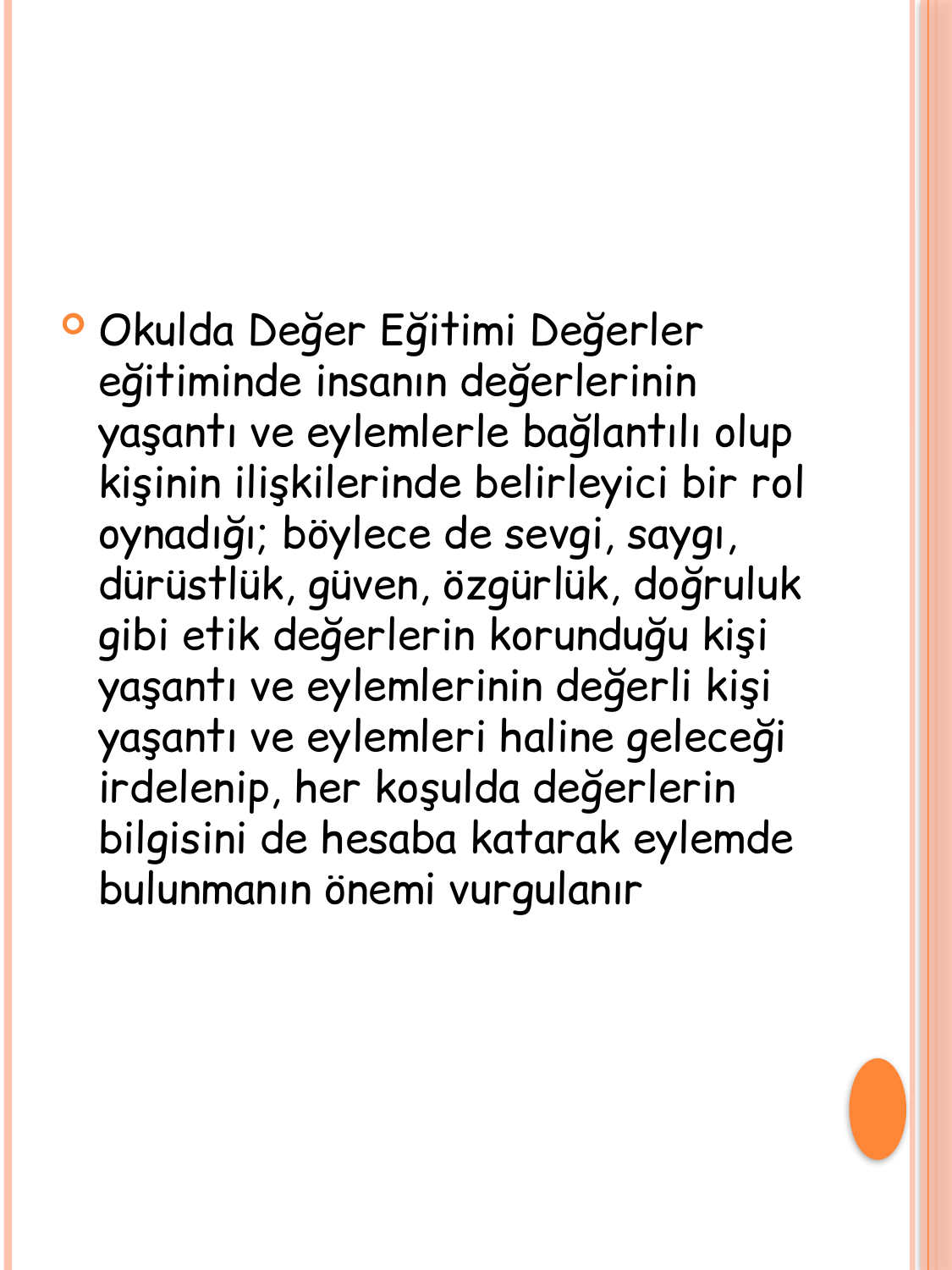

#
Okulda Değer Eğitimi Değerler eğitiminde insanın değerlerinin yaşantı ve eylemlerle bağlantılı olup kişinin ilişkilerinde belirleyici bir rol oynadığı; böylece de sevgi, saygı, dürüstlük, güven, özgürlük, doğruluk gibi etik değerlerin korunduğu kişi yaşantı ve eylemlerinin değerli kişi yaşantı ve eylemleri haline geleceği irdelenip, her koşulda değerlerin bilgisini de hesaba katarak eylemde bulunmanın önemi vurgulanır